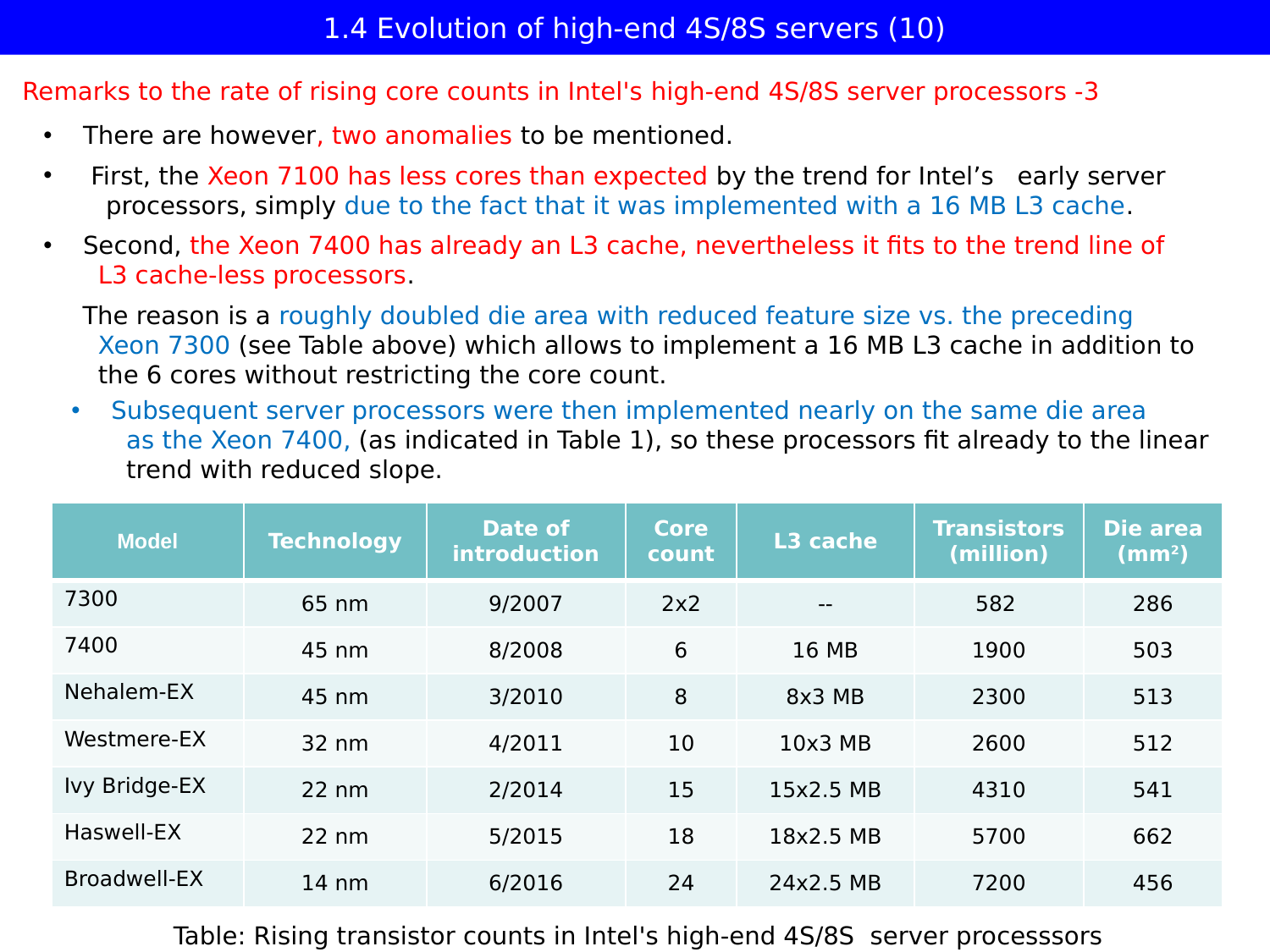

# 1.4 Evolution of high-end 4S/8S servers (10)
Remarks to the rate of rising core counts in Intel's high-end 4S/8S server processors -3
There are however, two anomalies to be mentioned.
 First, the Xeon 7100 has less cores than expected by the trend for Intel’s   early server
        processors, simply due to the fact that it was implemented with a 16 MB L3 cache.
Second, the Xeon 7400 has already an L3 cache, nevertheless it fits to the trend line of
       L3 cache-less processors.
     The reason is a roughly doubled die area with reduced feature size vs. the preceding
       Xeon 7300 (see Table above) which allows to implement a 16 MB L3 cache in addition to
       the 6 cores without restricting the core count.
Subsequent server processors were then implemented nearly on the same die area
       as the Xeon 7400, (as indicated in Table 1), so these processors fit already to the linear
       trend with reduced slope.
| Model | Technology | Date of introduction | Core count | L3 cache | Transistors (million) | Die area (mm2) |
| --- | --- | --- | --- | --- | --- | --- |
| 7300 | 65 nm | 9/2007 | 2x2 | -- | 582 | 286 |
| 7400 | 45 nm | 8/2008 | 6 | 16 MB | 1900 | 503 |
| Nehalem-EX | 45 nm | 3/2010 | 8 | 8x3 MB | 2300 | 513 |
| Westmere-EX | 32 nm | 4/2011 | 10 | 10x3 MB | 2600 | 512 |
| Ivy Bridge-EX | 22 nm | 2/2014 | 15 | 15x2.5 MB | 4310 | 541 |
| Haswell-EX | 22 nm | 5/2015 | 18 | 18x2.5 MB | 5700 | 662 |
| Broadwell-EX | 14 nm | 6/2016 | 24 | 24x2.5 MB | 7200 | 456 |
Table: Rising transistor counts in Intel's high-end 4S/8S  server processsors